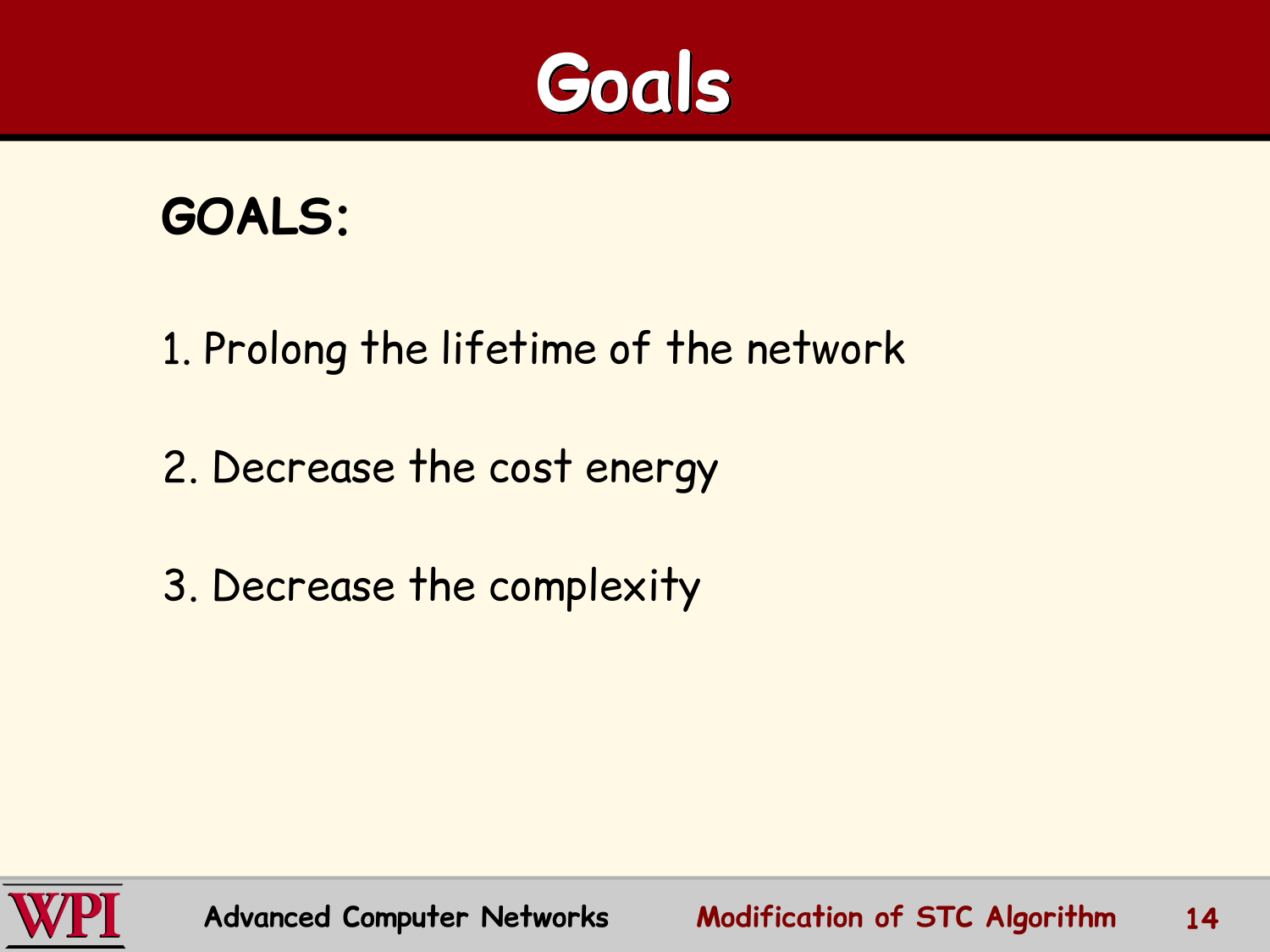

Goals
GOALS:

1. Prolong the lifetime of the network

2. Decrease the cost energy

3. Decrease the complexity

Advanced Computer Networks       Modification of STC Algorithm
14